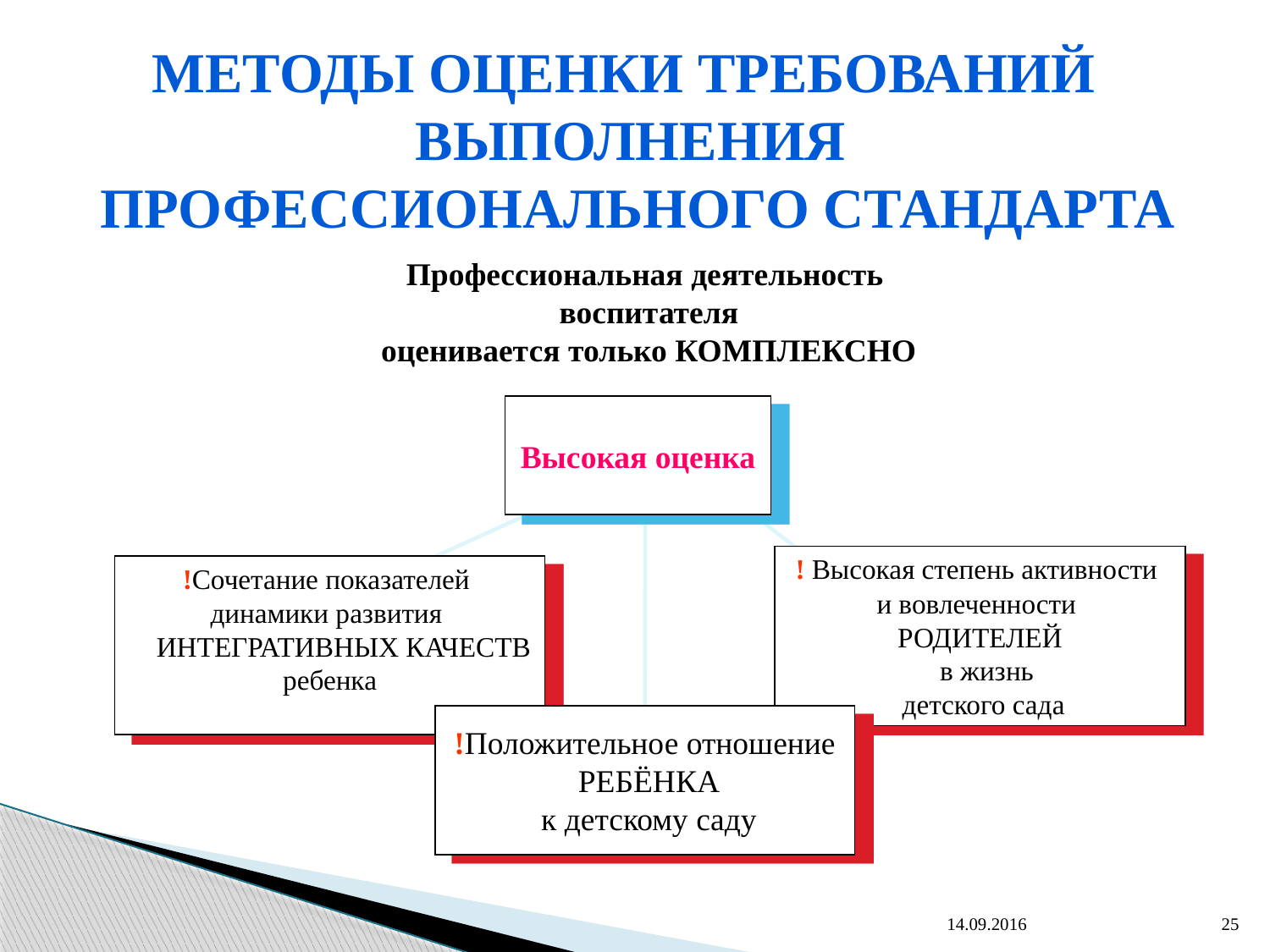

Методы оценки требований
выполнения
 профессионального стандарта
Профессиональная деятельность
 воспитателя
 оценивается только КОМПЛЕКСНО
Высокая оценка

! Высокая степень активности
и вовлеченности
РОДИТЕЛЕЙ
  в жизнь
 детского сада

!Сочетание показателей
динамики развития
     ИНТЕГРАТИВНЫХ КАЧЕСТВ
ребенка

!Положительное отношение
 РЕБЁНКА
 к детскому саду
14.09.2016
25